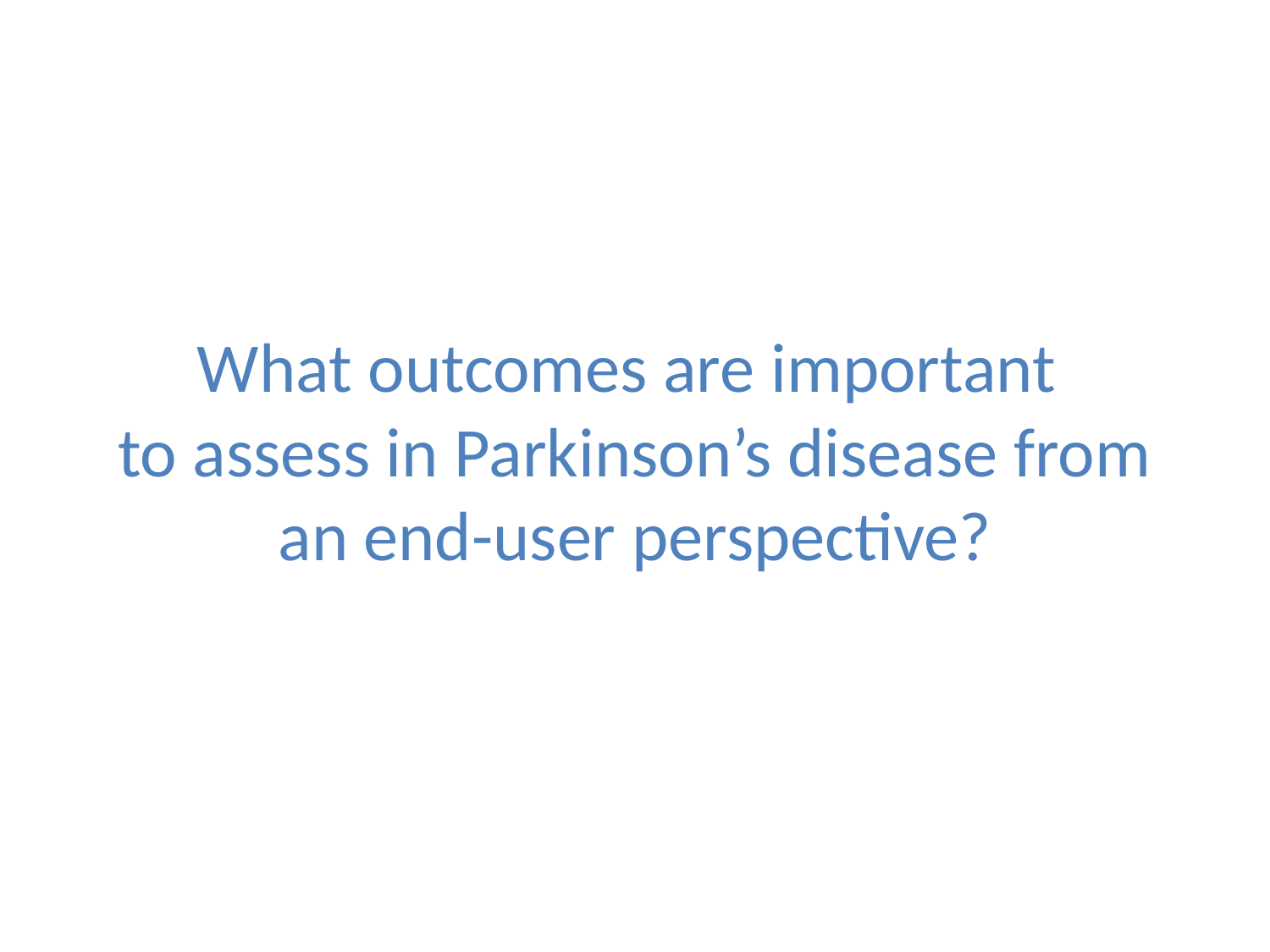

# What outcomes are important to assess in Parkinson’s disease from an end-user perspective?